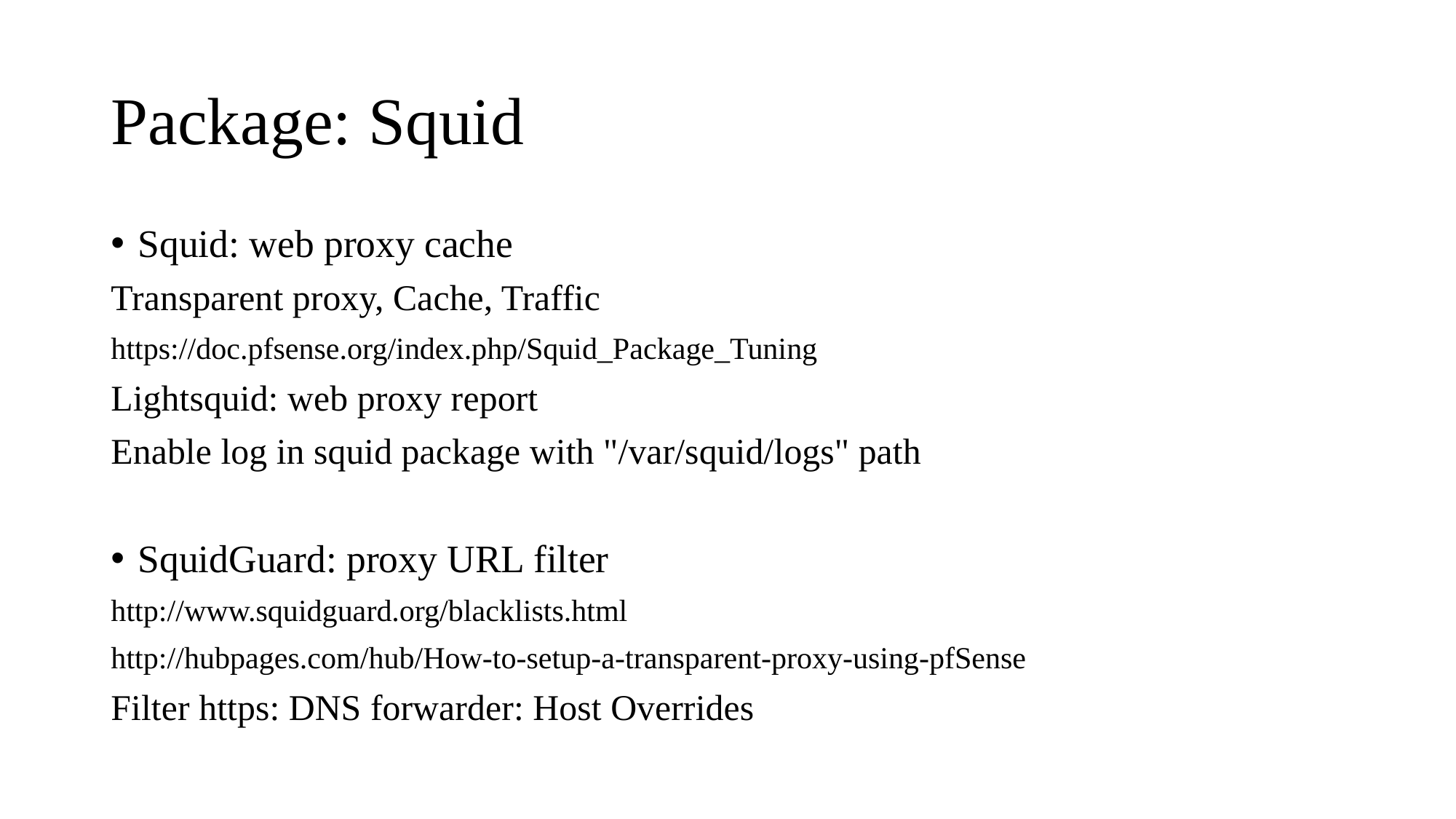

# Package: Squid
Squid: web proxy cache
Transparent proxy, Cache, Traffic
https://doc.pfsense.org/index.php/Squid_Package_Tuning
Lightsquid: web proxy report
Enable log in squid package with "/var/squid/logs" path

SquidGuard: proxy URL filter
http://www.squidguard.org/blacklists.html
http://hubpages.com/hub/How-to-setup-a-transparent-proxy-using-pfSense
Filter https: DNS forwarder: Host Overrides